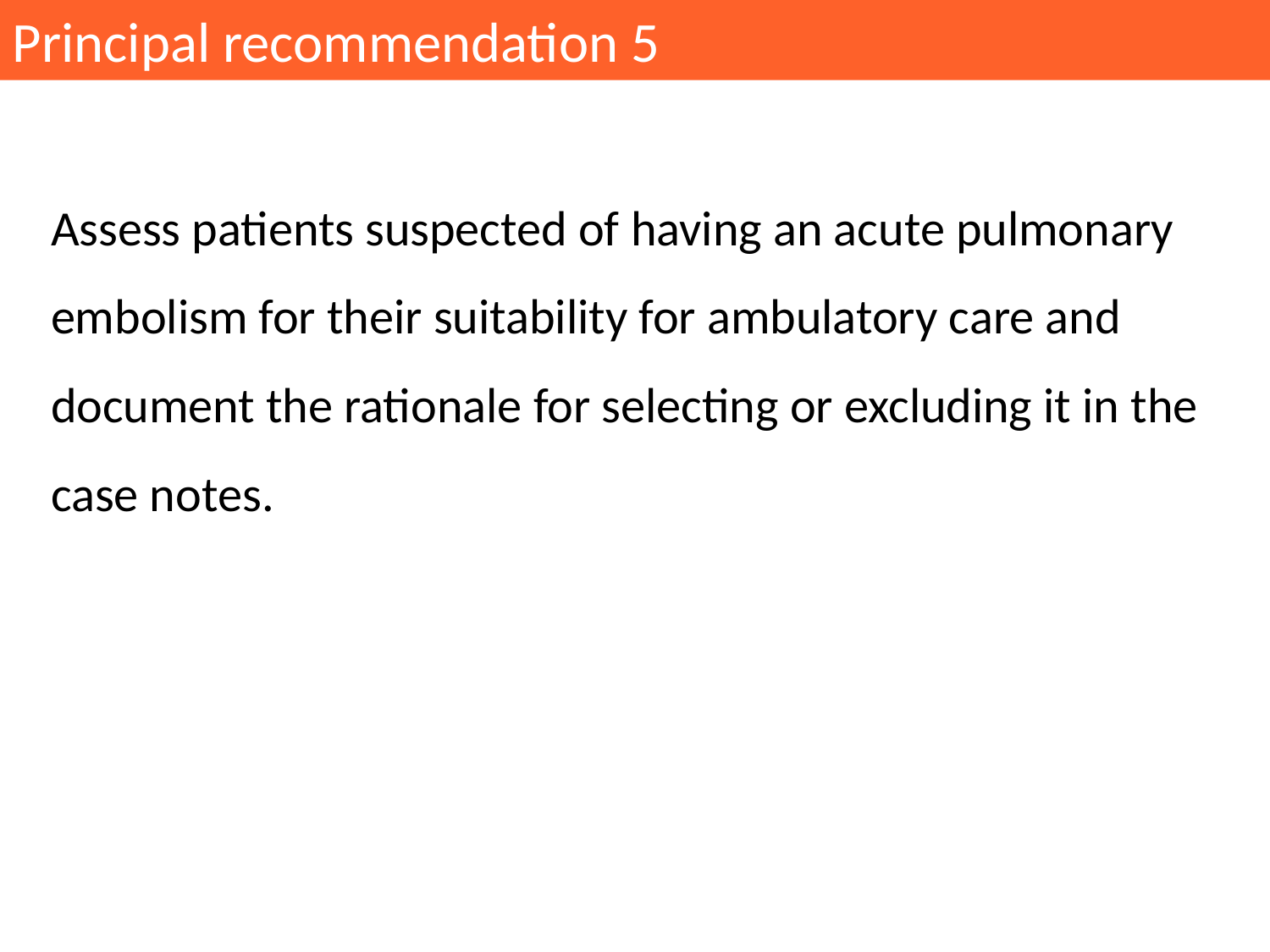

Principal recommendation 5
Assess patients suspected of having an acute pulmonary embolism for their suitability for ambulatory care and document the rationale for selecting or excluding it in the case notes.